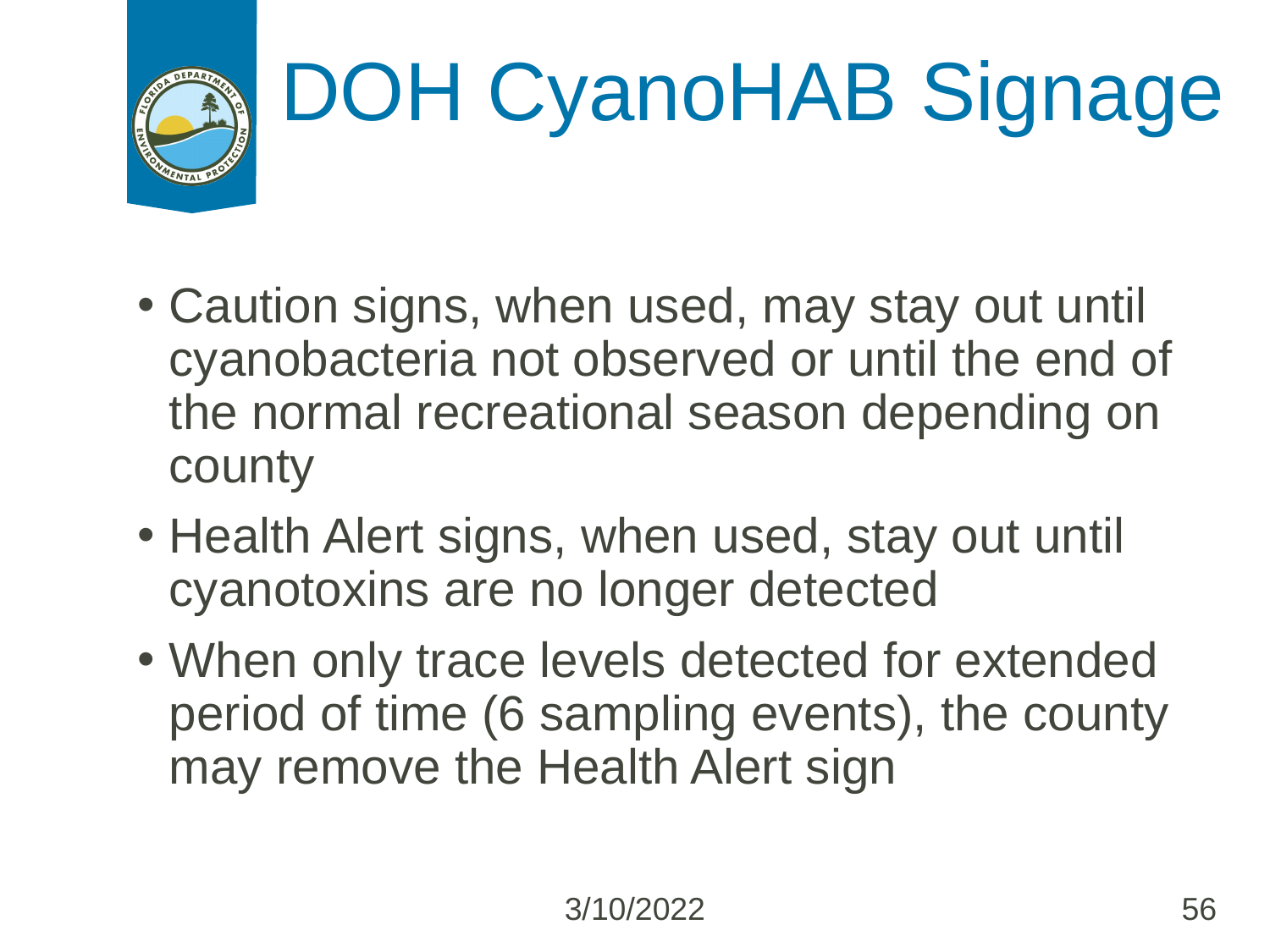

# DOH CyanoHAB Signage
Caution signs, when used, may stay out until cyanobacteria not observed or until the end of the normal recreational season depending on county
Health Alert signs, when used, stay out until cyanotoxins are no longer detected
When only trace levels detected for extended period of time (6 sampling events), the county may remove the Health Alert sign
3/10/2022